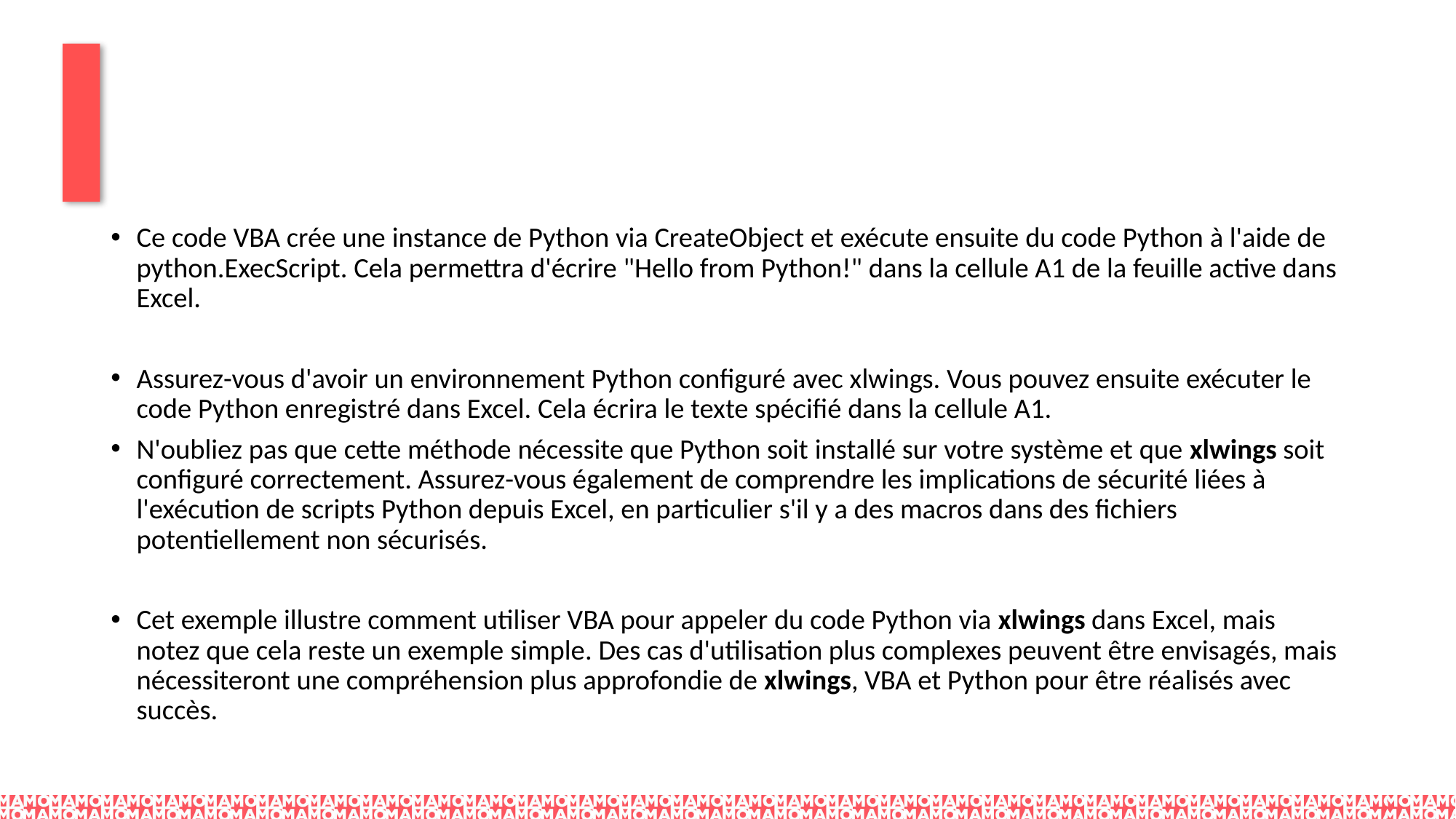

#
Ce code VBA crée une instance de Python via CreateObject et exécute ensuite du code Python à l'aide de python.ExecScript. Cela permettra d'écrire "Hello from Python!" dans la cellule A1 de la feuille active dans Excel.

Assurez-vous d'avoir un environnement Python configuré avec xlwings. Vous pouvez ensuite exécuter le code Python enregistré dans Excel. Cela écrira le texte spécifié dans la cellule A1.
N'oubliez pas que cette méthode nécessite que Python soit installé sur votre système et que xlwings soit configuré correctement. Assurez-vous également de comprendre les implications de sécurité liées à l'exécution de scripts Python depuis Excel, en particulier s'il y a des macros dans des fichiers potentiellement non sécurisés.

Cet exemple illustre comment utiliser VBA pour appeler du code Python via xlwings dans Excel, mais notez que cela reste un exemple simple. Des cas d'utilisation plus complexes peuvent être envisagés, mais nécessiteront une compréhension plus approfondie de xlwings, VBA et Python pour être réalisés avec succès.